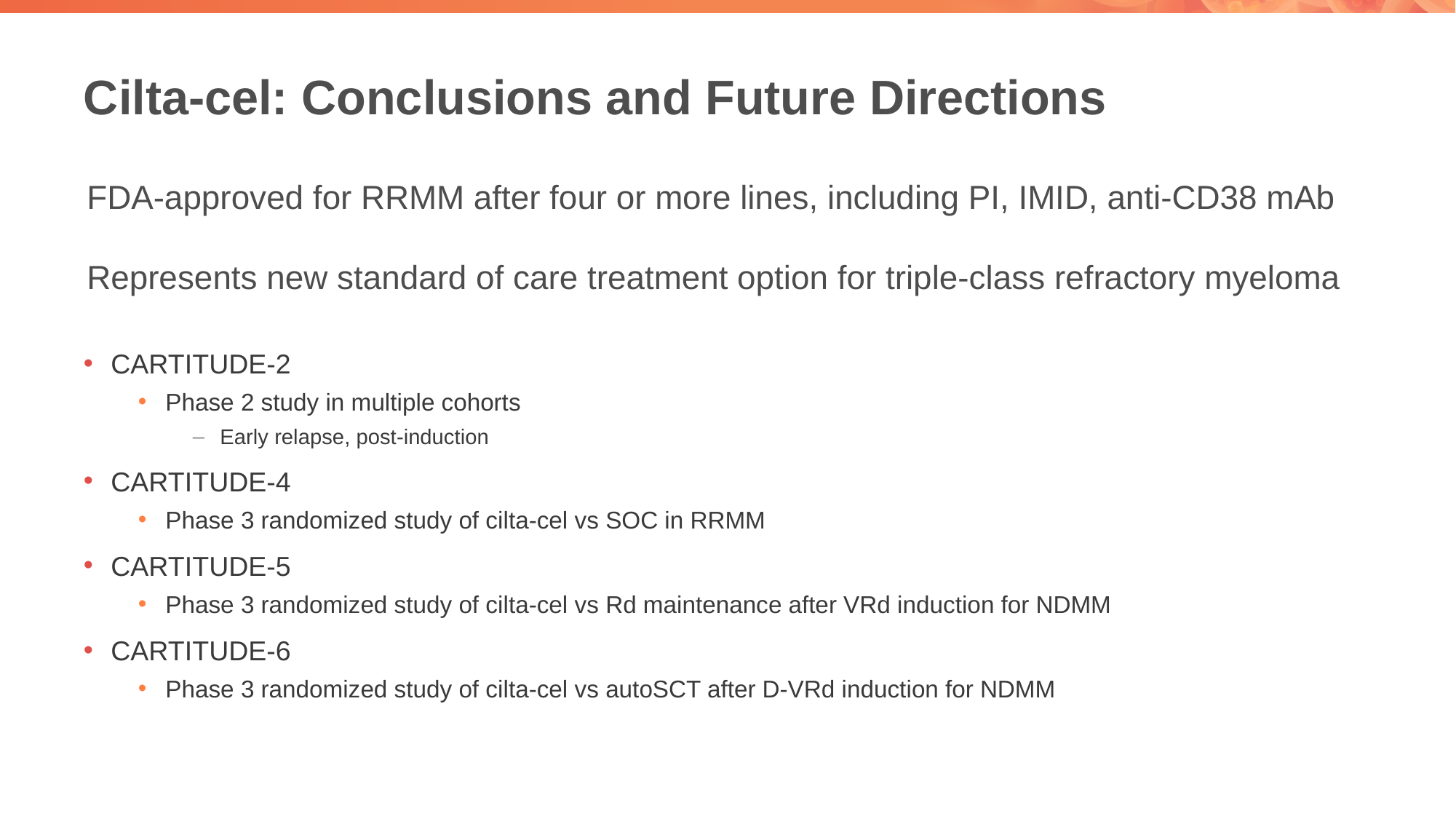

# Cilta-cel: Conclusions and Future Directions
FDA-approved for RRMM after four or more lines, including PI, IMID, anti-CD38 mAb

Represents new standard of care treatment option for triple-class refractory myeloma
CARTITUDE-2
Phase 2 study in multiple cohorts
Early relapse, post-induction
CARTITUDE-4
Phase 3 randomized study of cilta-cel vs SOC in RRMM
CARTITUDE-5
Phase 3 randomized study of cilta-cel vs Rd maintenance after VRd induction for NDMM
CARTITUDE-6
Phase 3 randomized study of cilta-cel vs autoSCT after D-VRd induction for NDMM